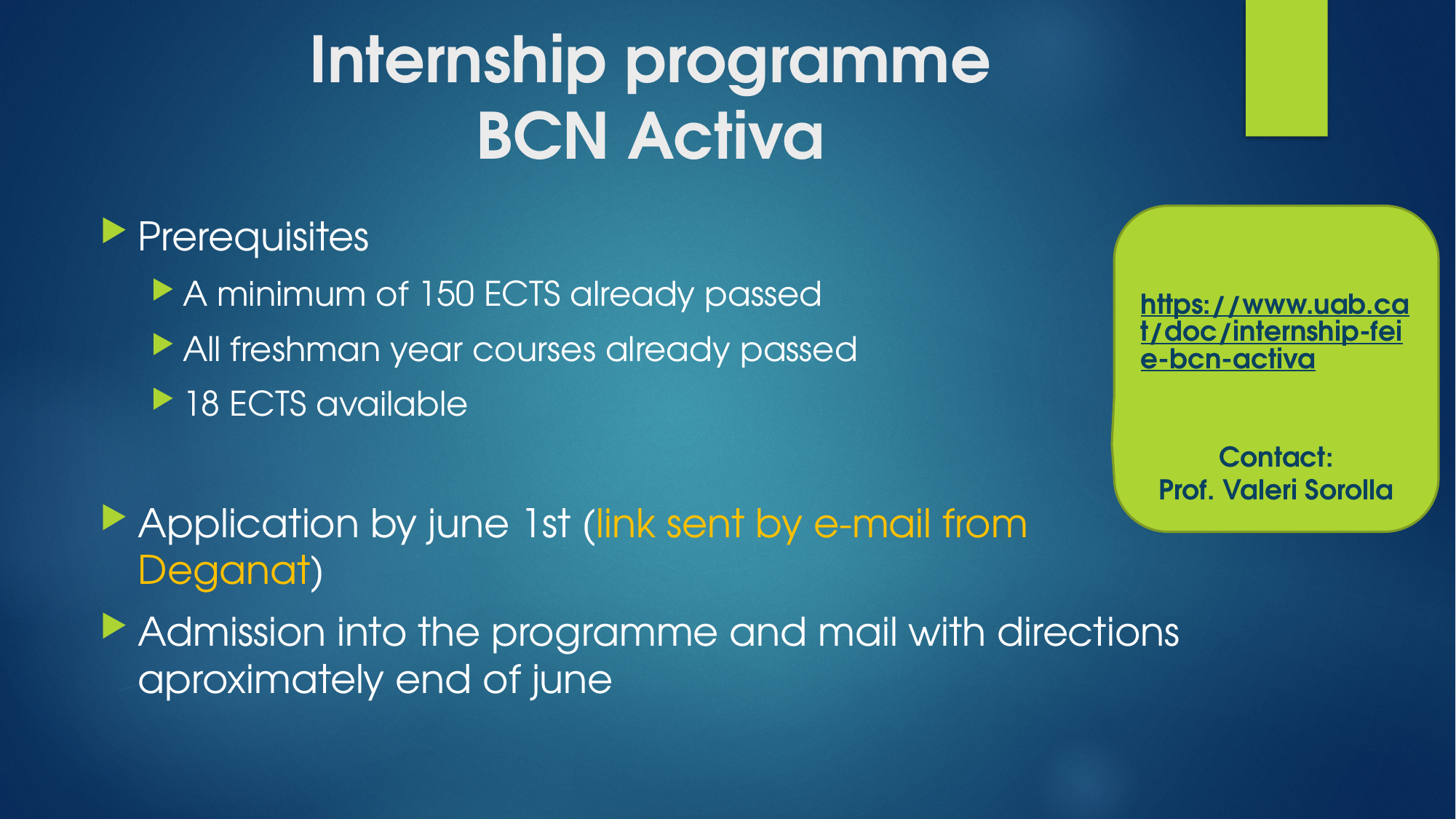

# Internship programme BCN Activa
Prerequisites
A minimum of 150 ECTS already passed
All freshman year courses already passed
18 ECTS available

Application by june 1st (link sent by e-mail from Deganat)
Admission into the programme and mail with directions aproximately end of june

https://www.uab.cat/doc/internship-feie-bcn-activa

Contact:
Prof. Valeri Sorolla